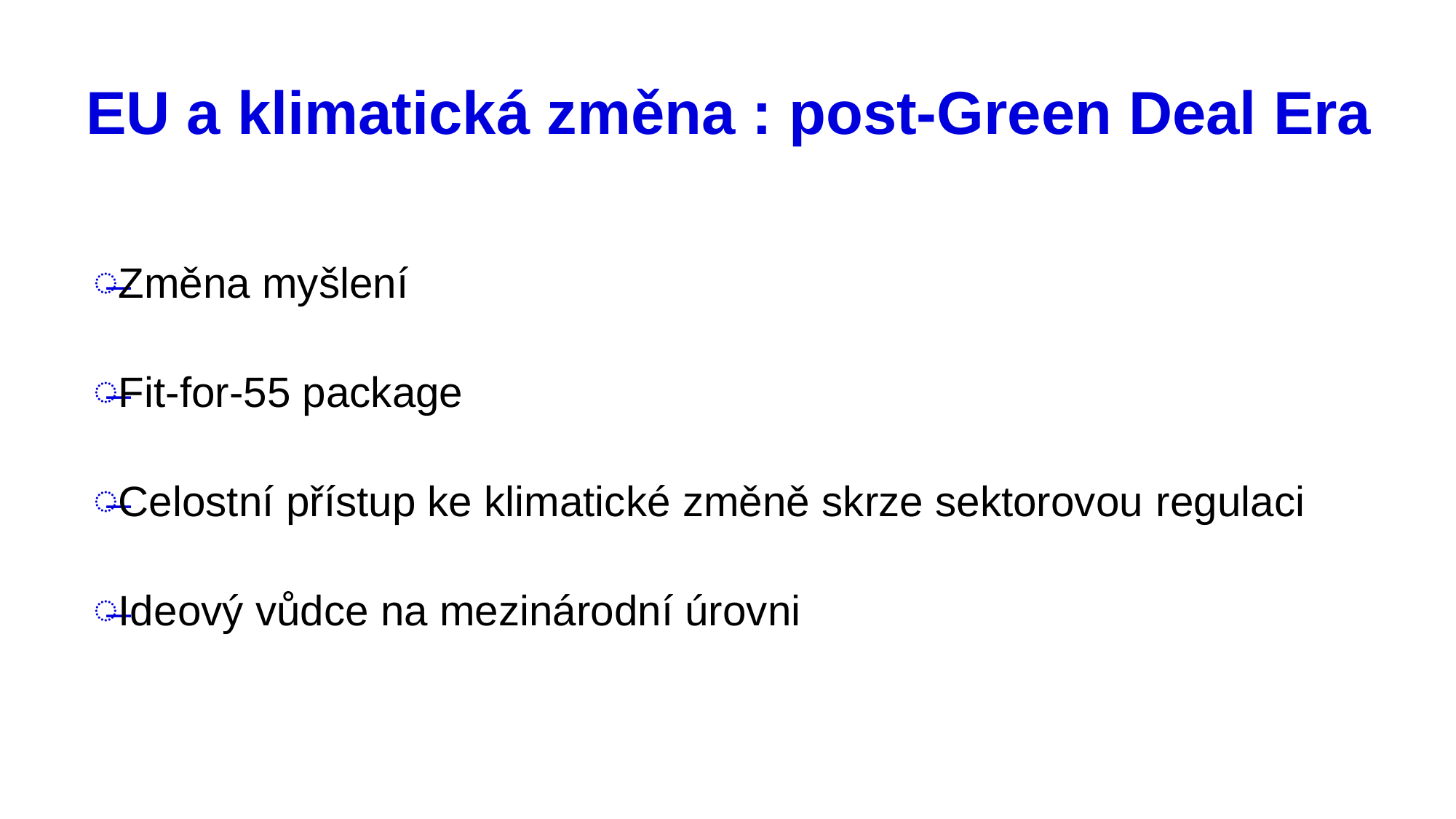

# EU a klimatická změna : post-Green Deal Era
Změna myšlení

Fit-for-55 package

Celostní přístup ke klimatické změně skrze sektorovou regulaci

Ideový vůdce na mezinárodní úrovni